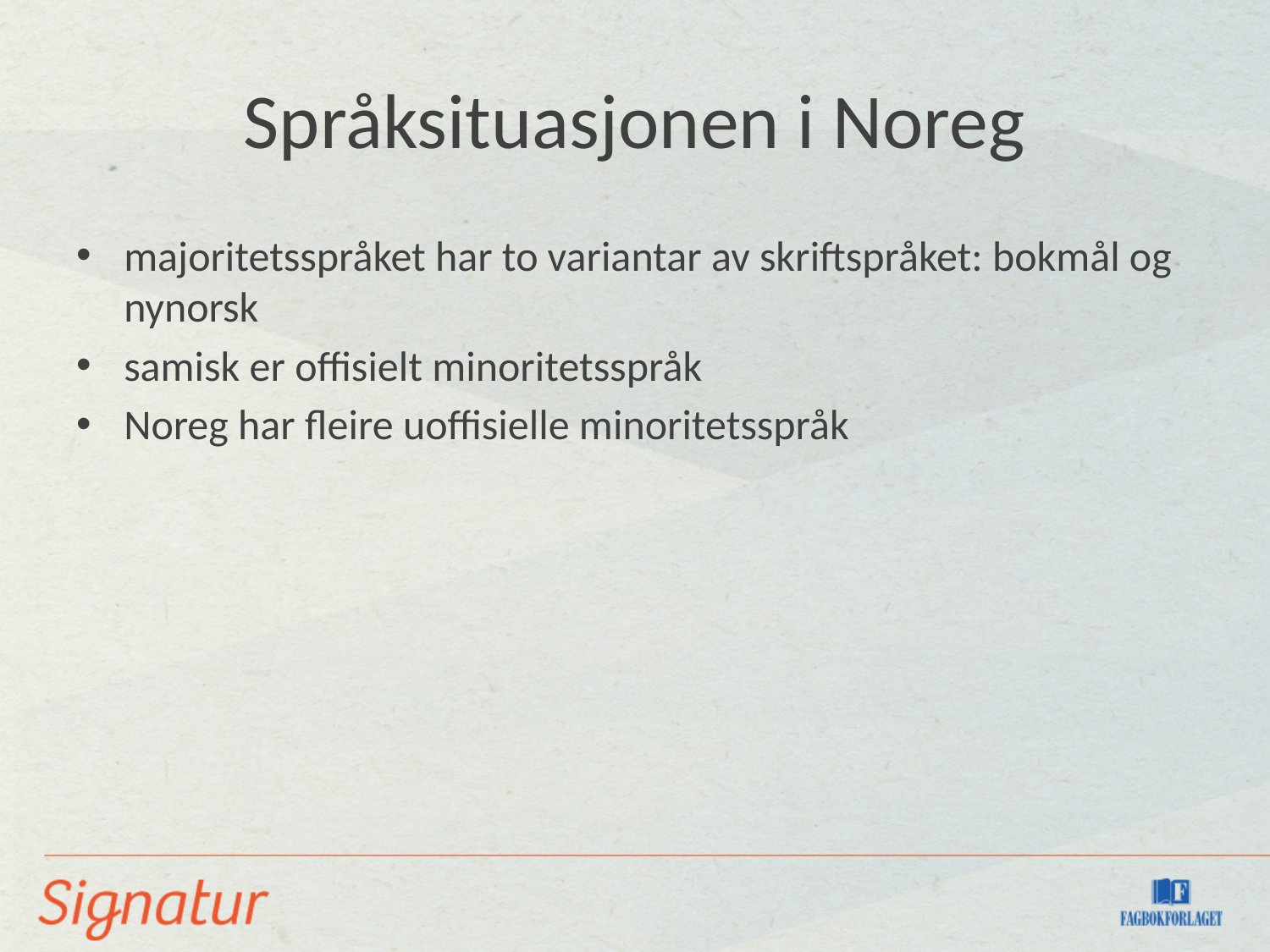

# Språksituasjonen i Noreg
majoritetsspråket har to variantar av skriftspråket: bokmål og nynorsk
samisk er offisielt minoritetsspråk
Noreg har fleire uoffisielle minoritetsspråk